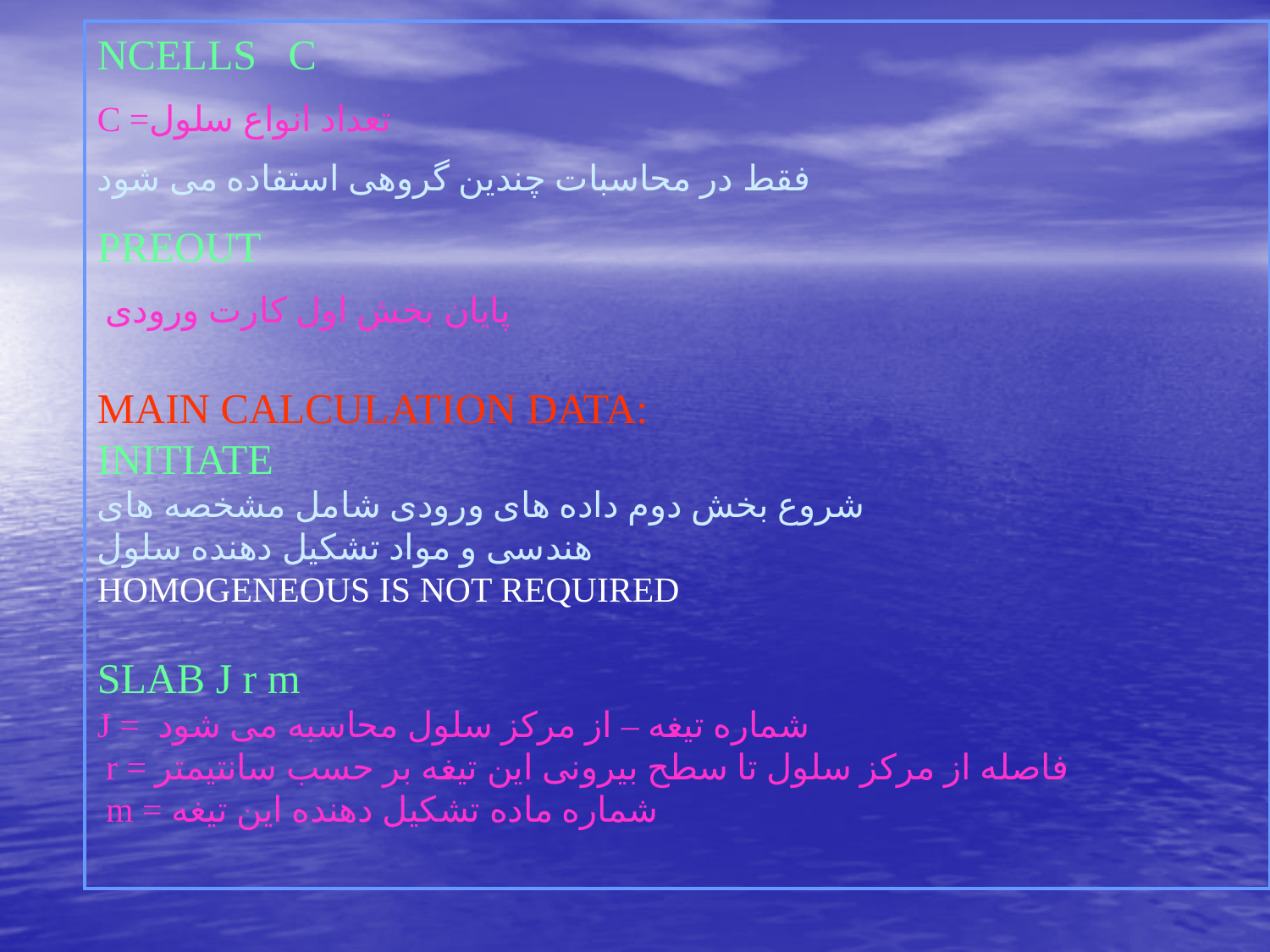

NCELLS   C
C =تعداد انواع سلول
فقط در محاسبات چندين گروهی استفاده می شود
PREOUT
 پايان بخش اول کارت ورودی

MAIN CALCULATION DATA:
INITIATE
شروع بخش دوم داده های ورودی شامل مشخصه های
هندسی و مواد تشکيل دهنده سلول
HOMOGENEOUS IS NOT REQUIRED

SLAB J r m
J =  شماره تيغه – از مرکز سلول محاسبه می شود
 r = فاصله از مرکز سلول تا سطح بيرونی اين تيغه بر حسب سانتيمتر
 m = شماره ماده تشکيل دهنده اين تيغه